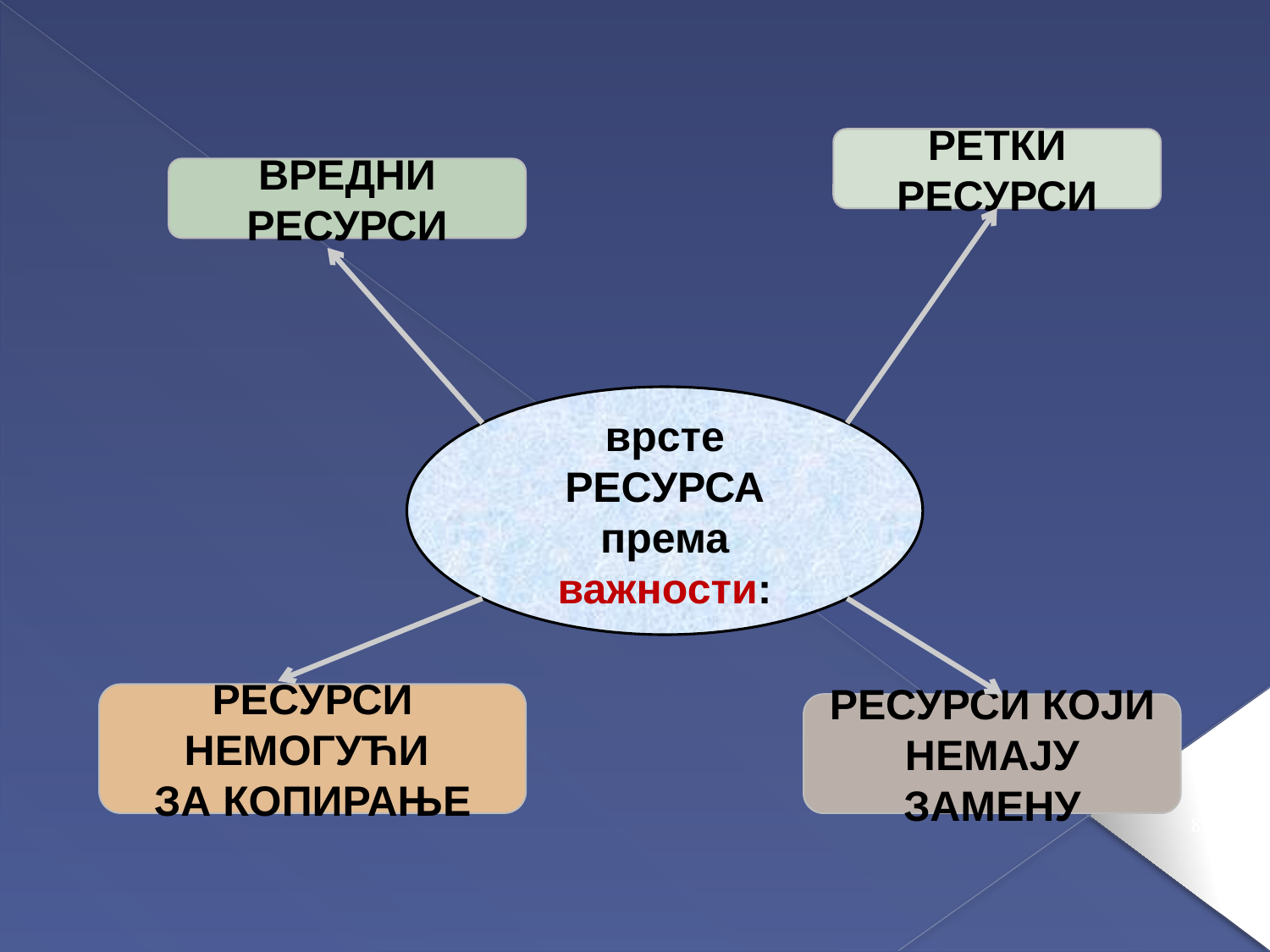

РЕТКИ РЕСУРСИ
ВРЕДНИ РЕСУРСИ
врсте
РЕСУРСА
према важности:
РЕСУРСИ НЕМОГУЋИ
ЗА КОПИРАЊЕ
РЕСУРСИ КОЈИ НЕМАЈУ ЗАМЕНУ
81